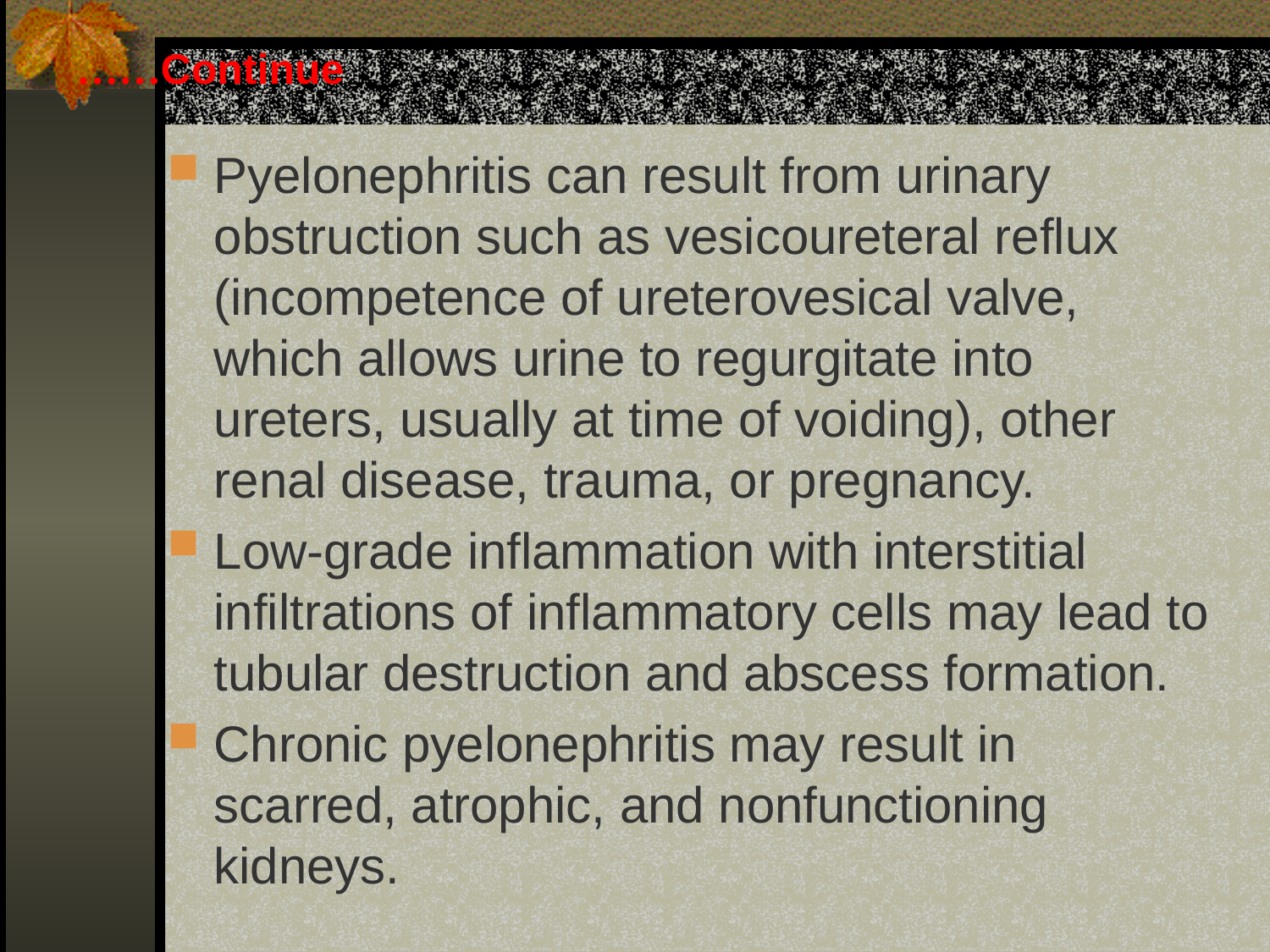

# Continue……
Pyelonephritis can result from urinary obstruction such as vesicoureteral reflux (incompetence of ureterovesical valve, which allows urine to regurgitate into ureters, usually at time of voiding), other renal disease, trauma, or pregnancy.
Low-grade inflammation with interstitial infiltrations of inflammatory cells may lead to tubular destruction and abscess formation.
Chronic pyelonephritis may result in scarred, atrophic, and nonfunctioning kidneys.